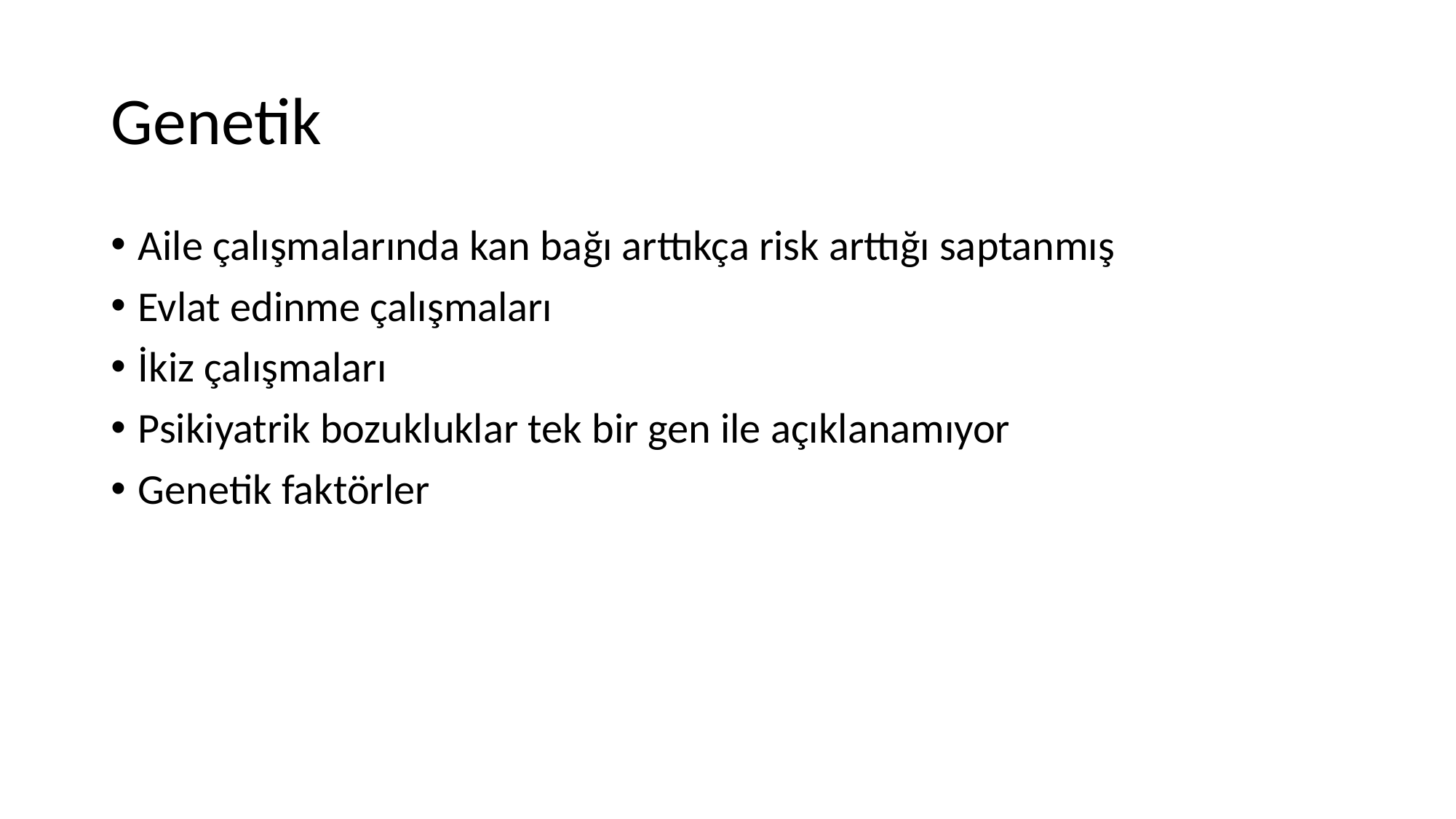

# Genetik
Aile çalışmalarında kan bağı arttıkça risk arttığı saptanmış
Evlat edinme çalışmaları
İkiz çalışmaları
Psikiyatrik bozukluklar tek bir gen ile açıklanamıyor
Genetik faktörler